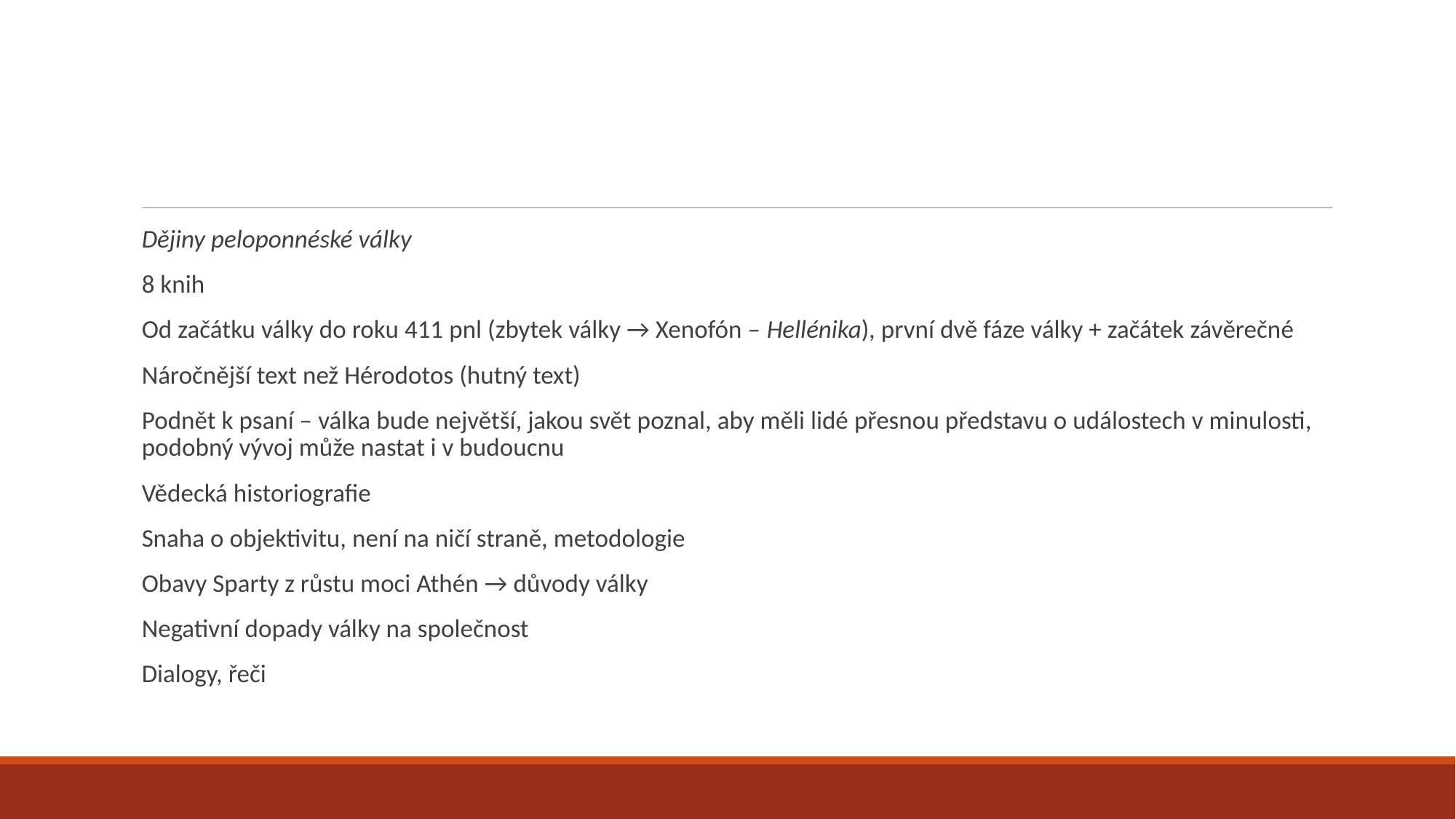

#
Dějiny peloponnéské války
8 knih
Od začátku války do roku 411 pnl (zbytek války → Xenofón – Hellénika), první dvě fáze války + začátek závěrečné
Náročnější text než Hérodotos (hutný text)
Podnět k psaní – válka bude největší, jakou svět poznal, aby měli lidé přesnou představu o událostech v minulosti, podobný vývoj může nastat i v budoucnu
Vědecká historiografie
Snaha o objektivitu, není na ničí straně, metodologie
Obavy Sparty z růstu moci Athén → důvody války
Negativní dopady války na společnost
Dialogy, řeči